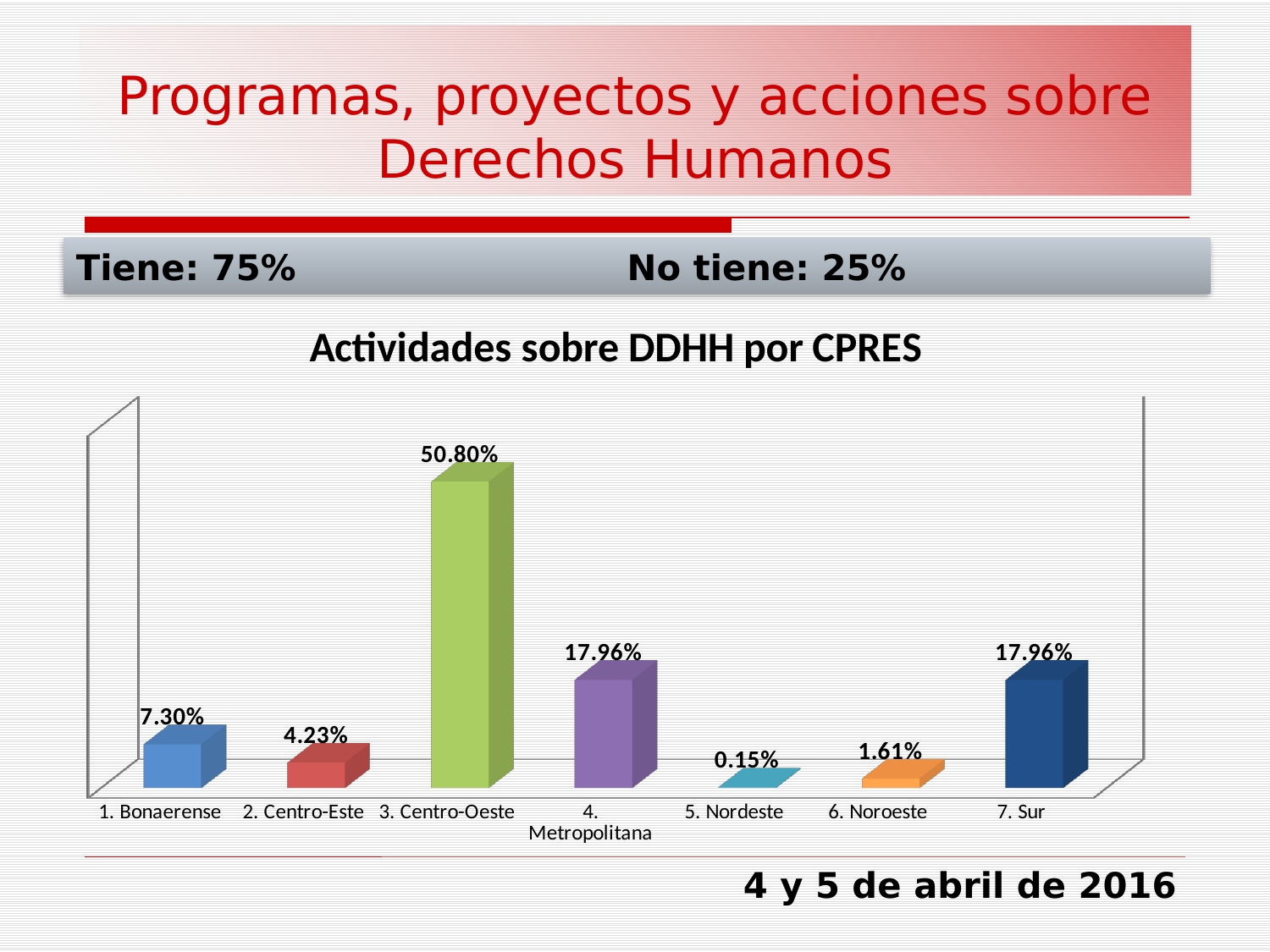

# Programas, proyectos y acciones sobre Derechos Humanos
Tiene: 75%                           No tiene: 25%

[unsupported chart]

 4 y 5 de abril de 2016